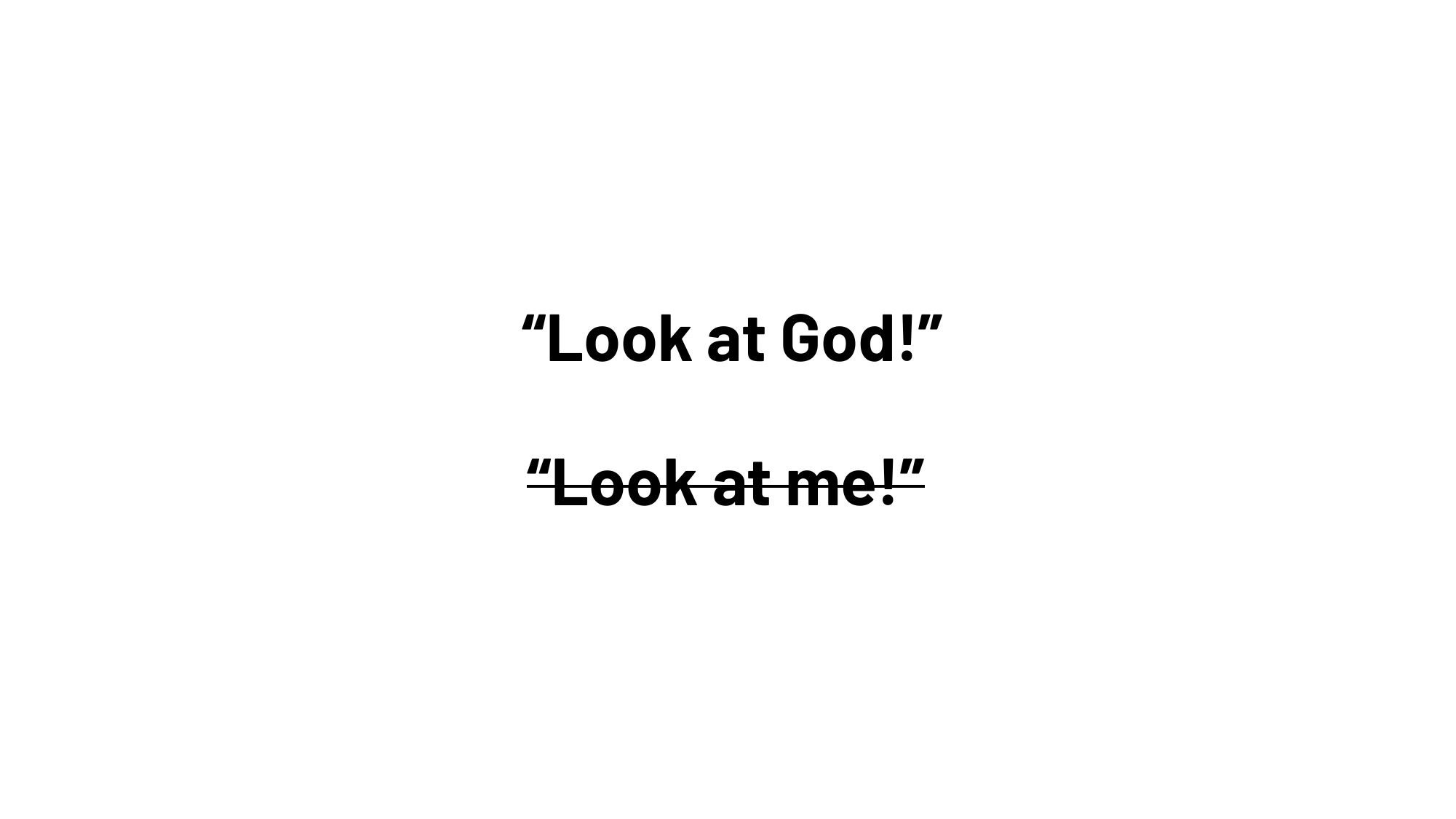

# “Look at God!” “Look at me!”